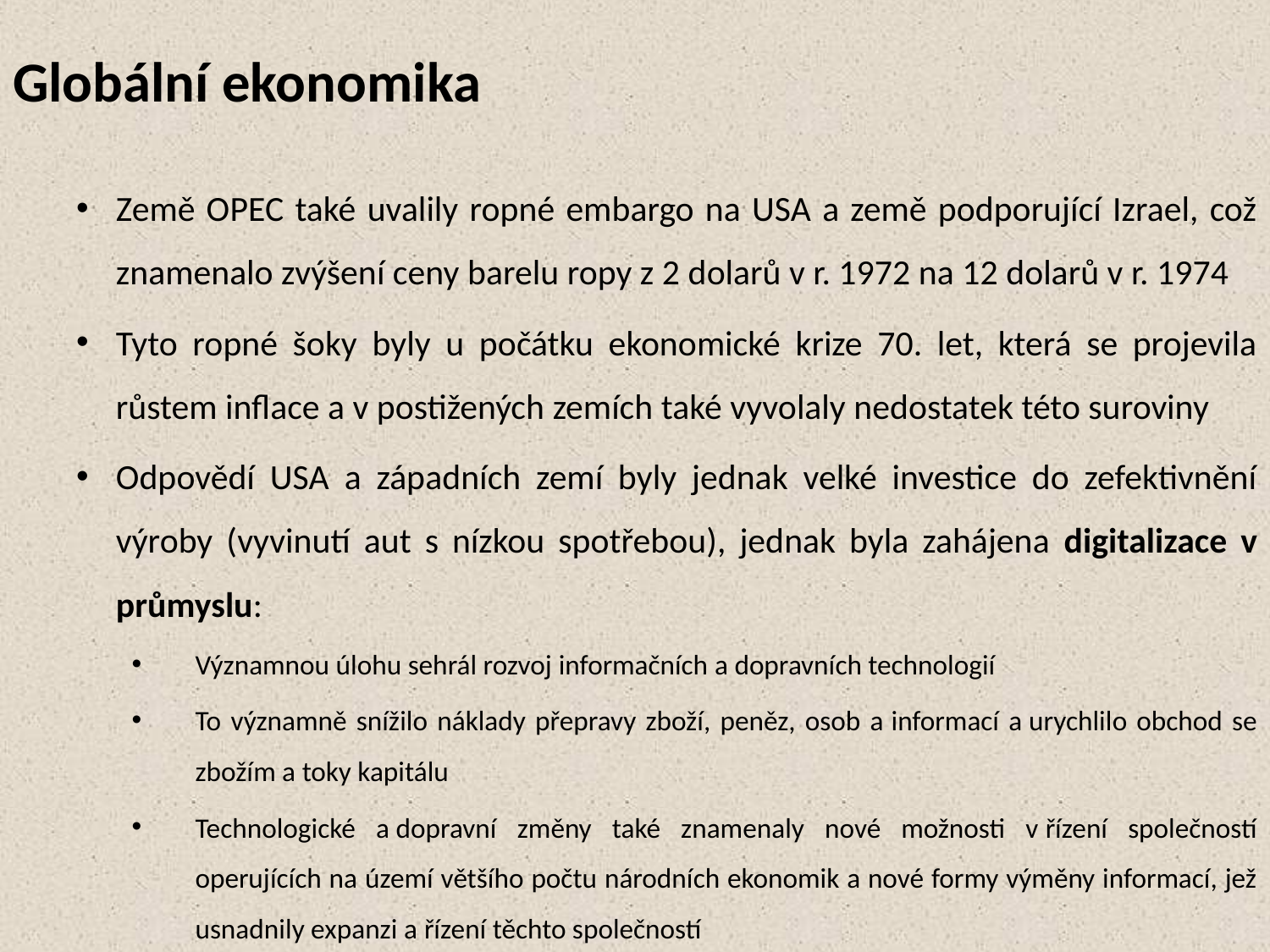

# Globální ekonomika
Země OPEC také uvalily ropné embargo na USA a země podporující Izrael, což znamenalo zvýšení ceny barelu ropy z 2 dolarů v r. 1972 na 12 dolarů v r. 1974
Tyto ropné šoky byly u počátku ekonomické krize 70. let, která se projevila růstem inflace a v postižených zemích také vyvolaly nedostatek této suroviny
Odpovědí USA a západních zemí byly jednak velké investice do zefektivnění výroby (vyvinutí aut s nízkou spotřebou), jednak byla zahájena digitalizace v průmyslu:
Významnou úlohu sehrál rozvoj informačních a dopravních technologií
To významně snížilo náklady přepravy zboží, peněz, osob a informací a urychlilo obchod se zbožím a toky kapitálu
Technologické a dopravní změny také znamenaly nové možnosti v řízení společností operujících na území většího počtu národních ekonomik a nové formy výměny informací, jež usnadnily expanzi a řízení těchto společností